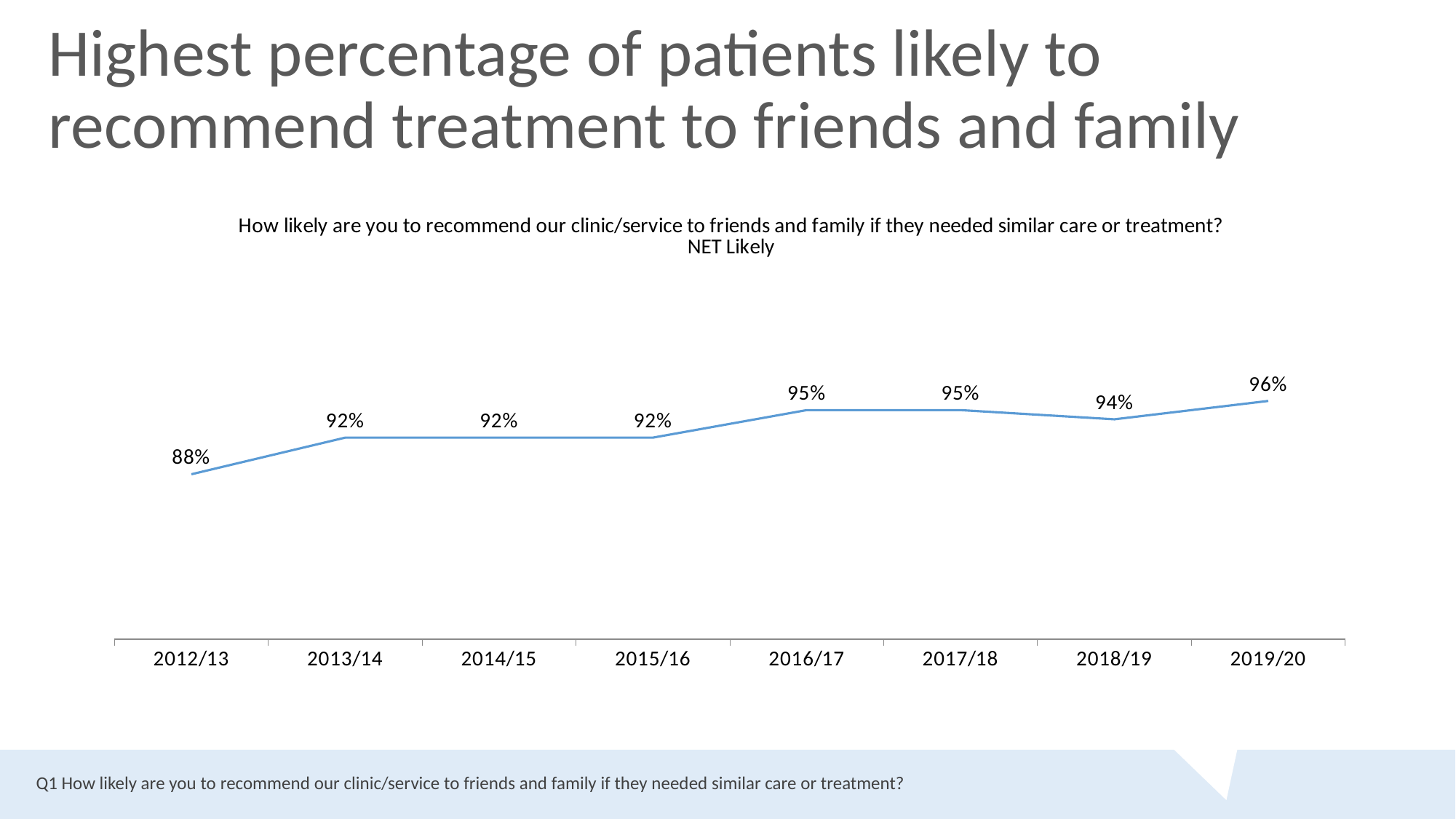

# Highest percentage of patients likely to recommend treatment to friends and family

### Chart: How likely are you to recommend our clinic/service to friends and family if they needed similar care or treatment? NET Likely

| Category | At all times |
|---|---|
| 2019/20 | 0.96 |
| 2018/19 | 0.94 |
| 2017/18 | 0.95 |
| 2016/17 | 0.95 |
| 2015/16 | 0.92 |
| 2014/15 | 0.92 |
| 2013/14 | 0.92 |
| 2012/13 | 0.88 |
Q1 How likely are you to recommend our clinic/service to friends and family if they needed similar care or treatment?